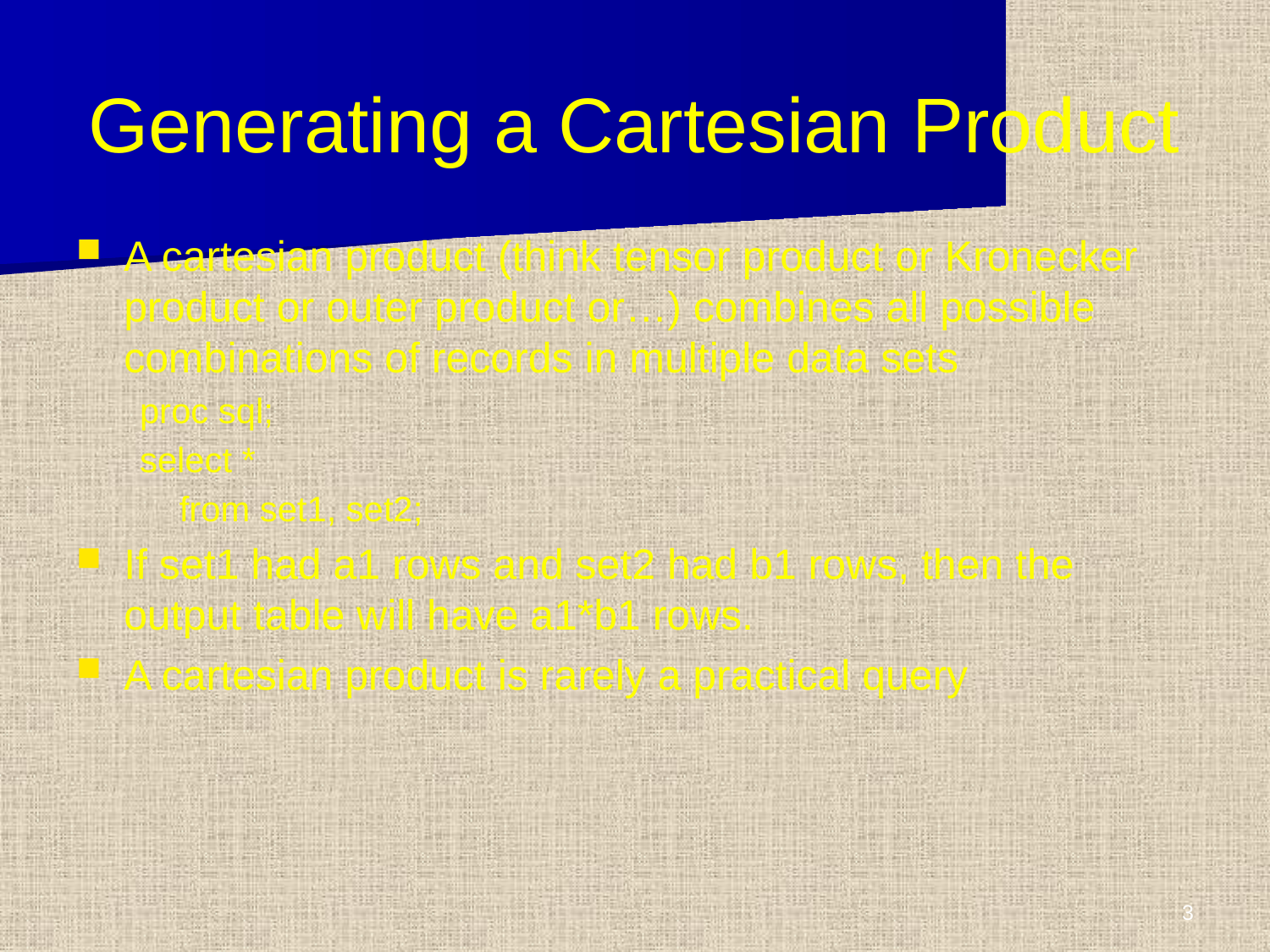

# Generating a Cartesian Product
A cartesian product (think tensor product or Kronecker product or outer product or…) combines all possible combinations of records in multiple data sets
proc sql;
select *
	from set1, set2;
If set1 had a1 rows and set2 had b1 rows, then the output table will have a1*b1 rows.
A cartesian product is rarely a practical query
3